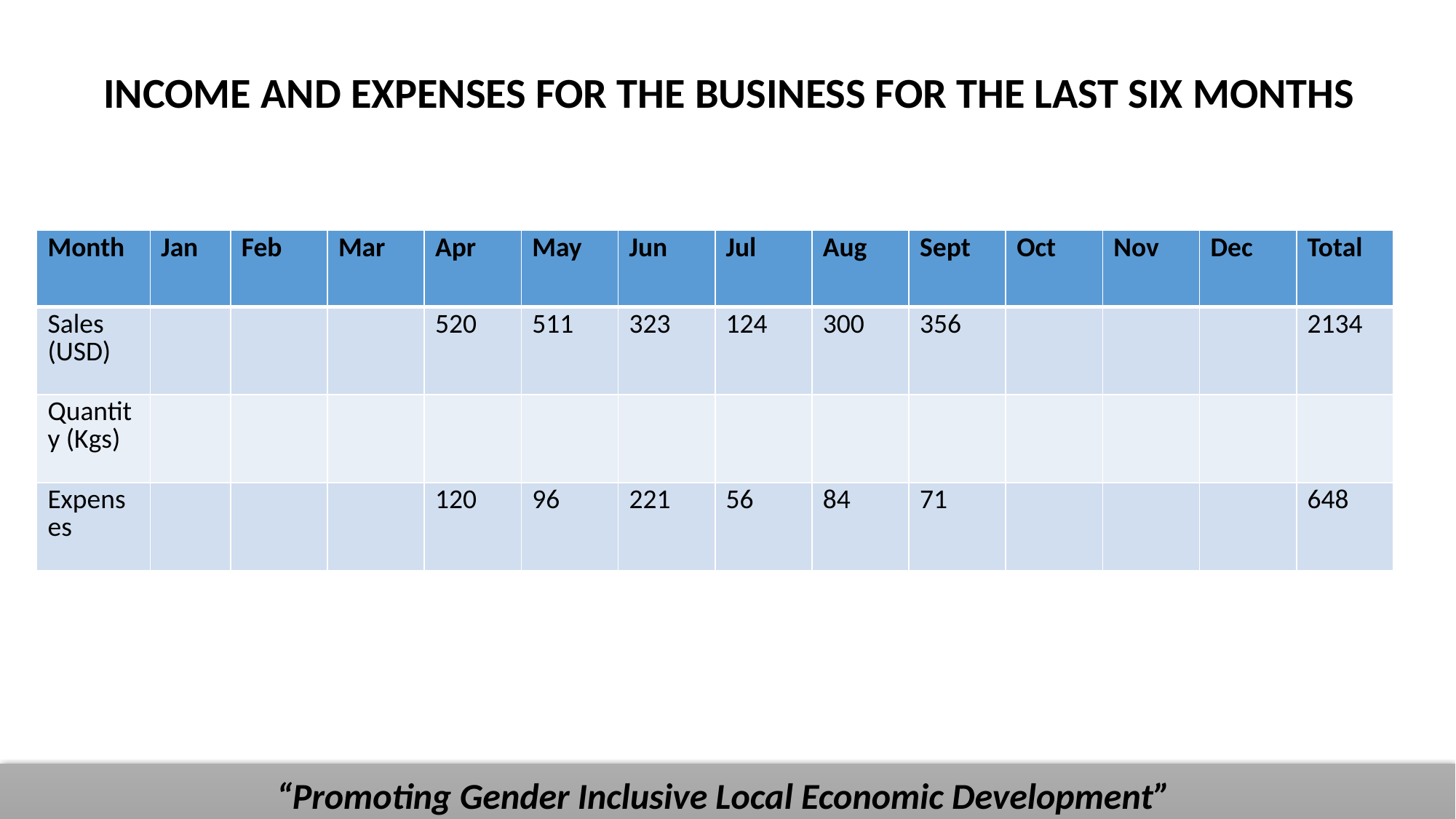

# INCOME AND EXPENSES FOR THE BUSINESS FOR THE LAST SIX MONTHS
| Month | Jan | Feb | Mar | Apr | May | Jun | Jul | Aug | Sept | Oct | Nov | Dec | Total |
| --- | --- | --- | --- | --- | --- | --- | --- | --- | --- | --- | --- | --- | --- |
| Sales (USD) |  |  |  | 520 | 511 | 323 | 124 | 300 | 356 |  |  |  | 2134 |
| Quantity (Kgs) |  |  |  |  |  |  |  |  |  |  |  |  |  |
| Expenses |  |  |  | 120 | 96 | 221 | 56 | 84 | 71 |  |  |  | 648 |
“Promoting Gender Inclusive Local Economic Development”